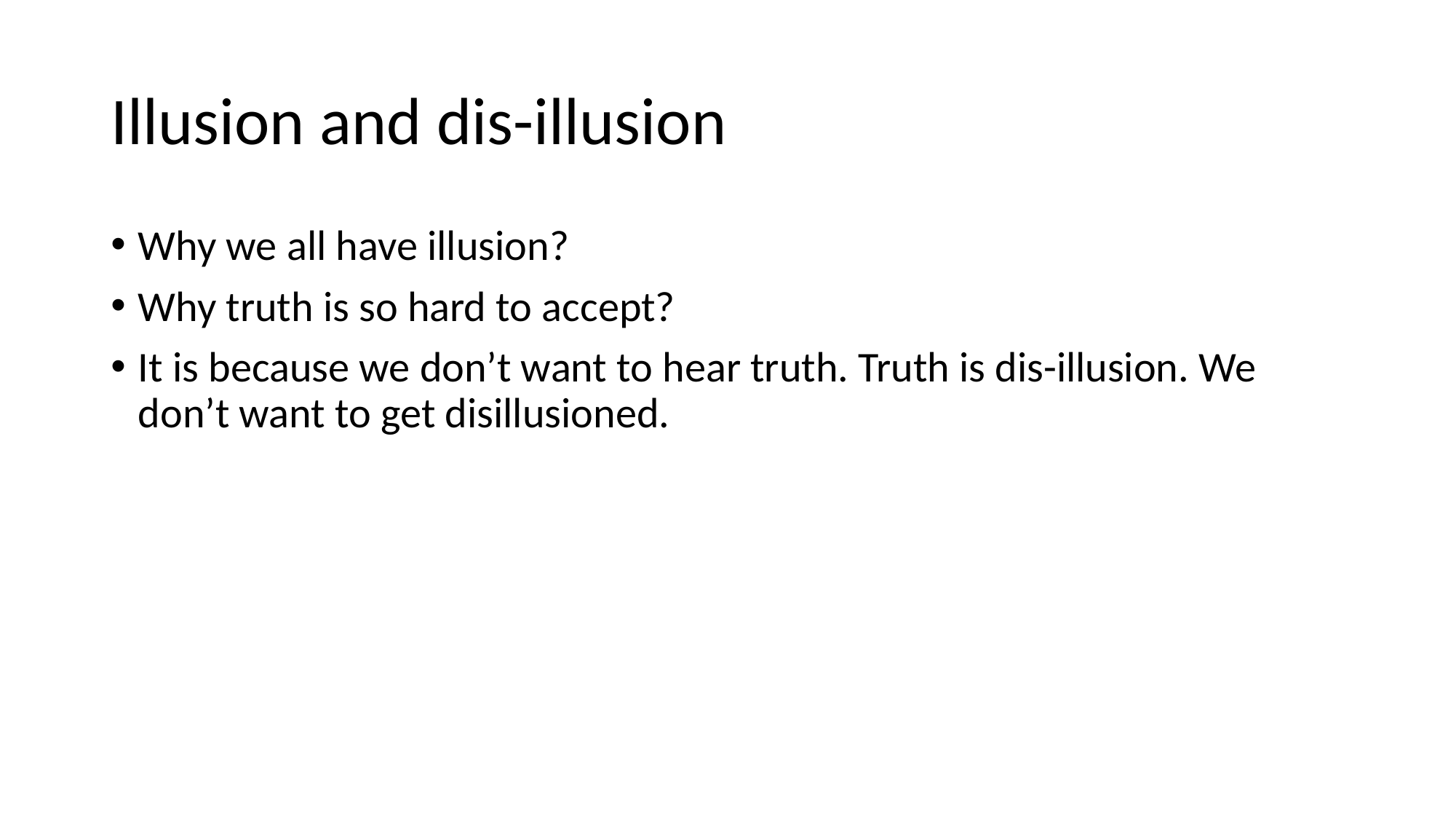

# Illusion and dis-illusion
Why we all have illusion?
Why truth is so hard to accept?
It is because we don’t want to hear truth. Truth is dis-illusion. We don’t want to get disillusioned.